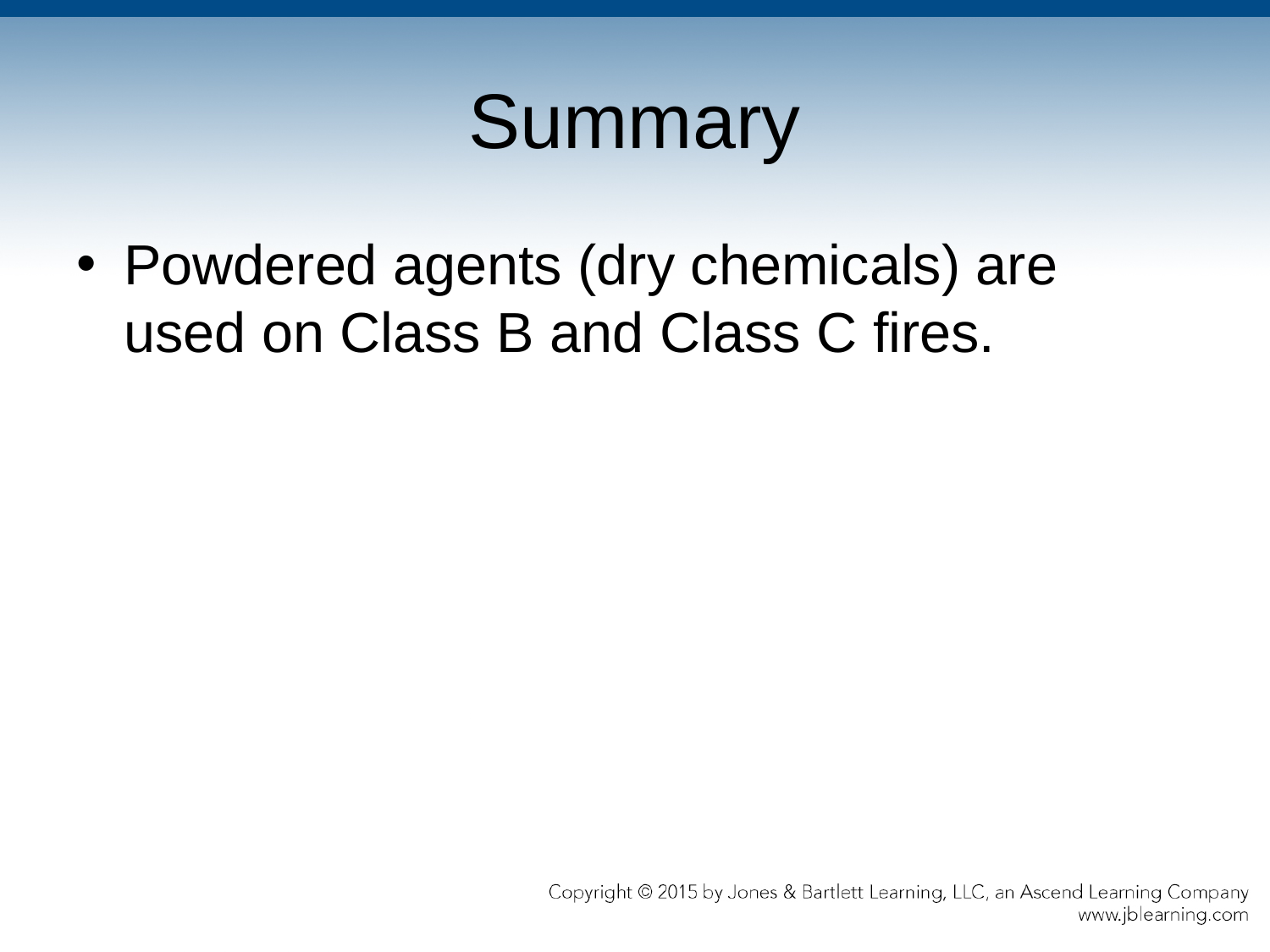

# Summary
Powdered agents (dry chemicals) are used on Class B and Class C fires.